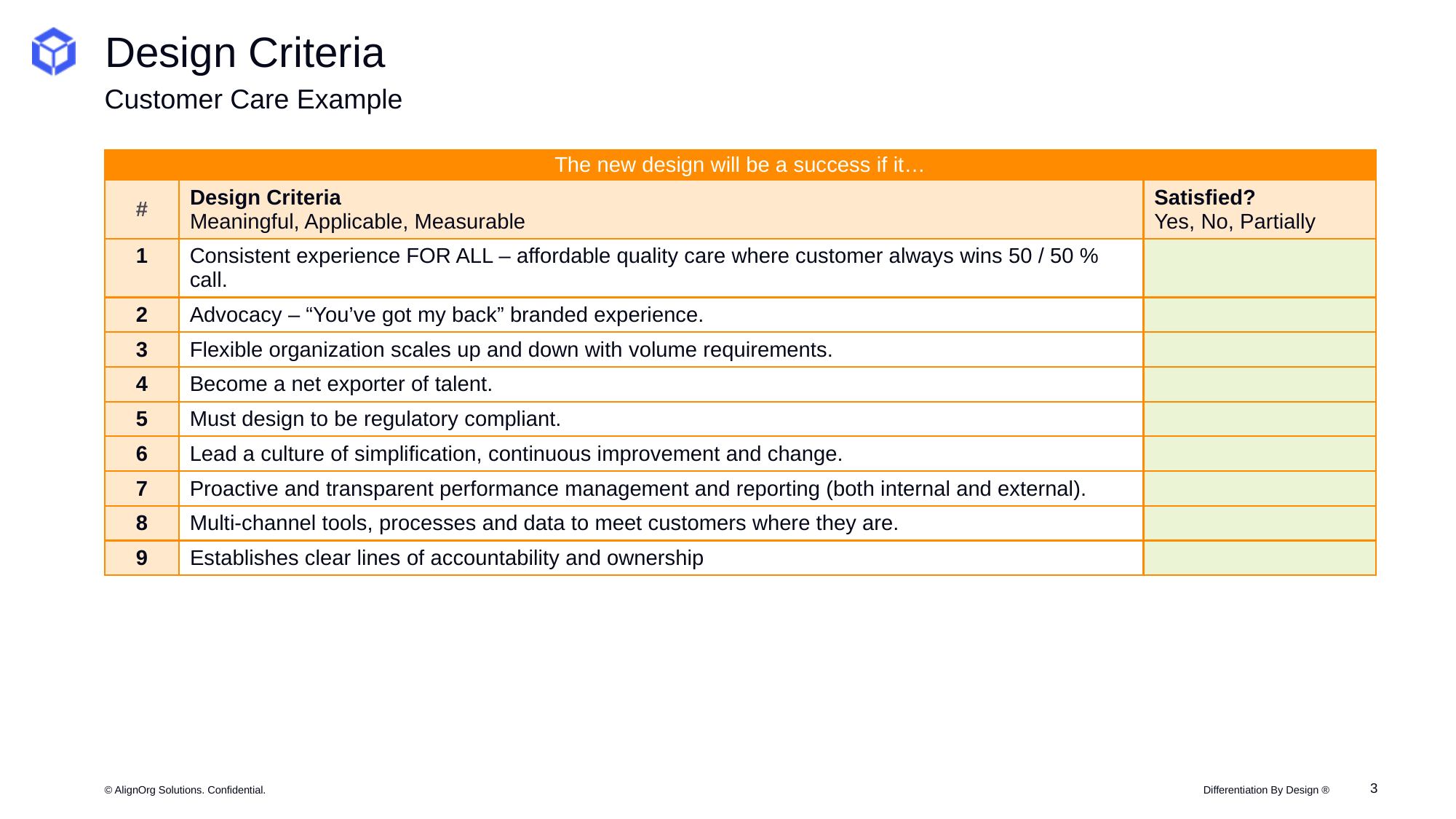

# Design Criteria
Customer Care Example
| The new design will be a success if it… |  |  |
| --- | --- | --- |
| #​ | Design Criteria​ Meaningful, Applicable, Measurable​ | Satisfied? Yes, No, Partially |
| 1 | Consistent experience FOR ALL – affordable quality care where customer always wins 50 / 50 % call. |  |
| 2 | Advocacy – “You’ve got my back” branded experience. |  |
| 3 | Flexible organization scales up and down with volume requirements. |  |
| 4 | Become a net exporter of talent. |  |
| 5 | Must design to be regulatory compliant. |  |
| 6 | Lead a culture of simplification, continuous improvement and change. |  |
| 7 | Proactive and transparent performance management and reporting (both internal and external). |  |
| 8 | Multi-channel tools, processes and data to meet customers where they are. |  |
| 9 | Establishes clear lines of accountability and ownership​ |  |